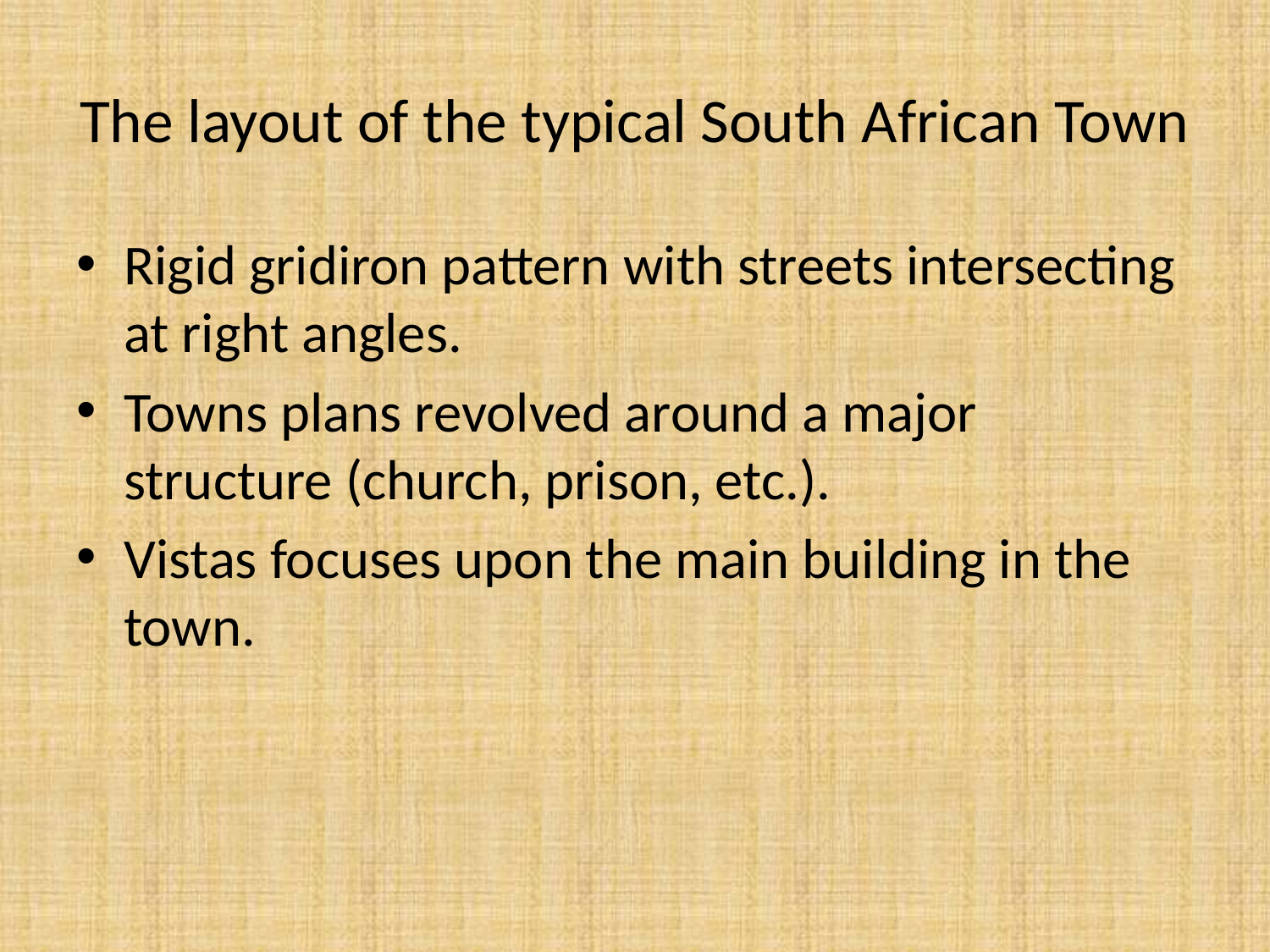

# The layout of the typical South African Town
Rigid gridiron pattern with streets intersecting at right angles.
Towns plans revolved around a major structure (church, prison, etc.).
Vistas focuses upon the main building in the town.